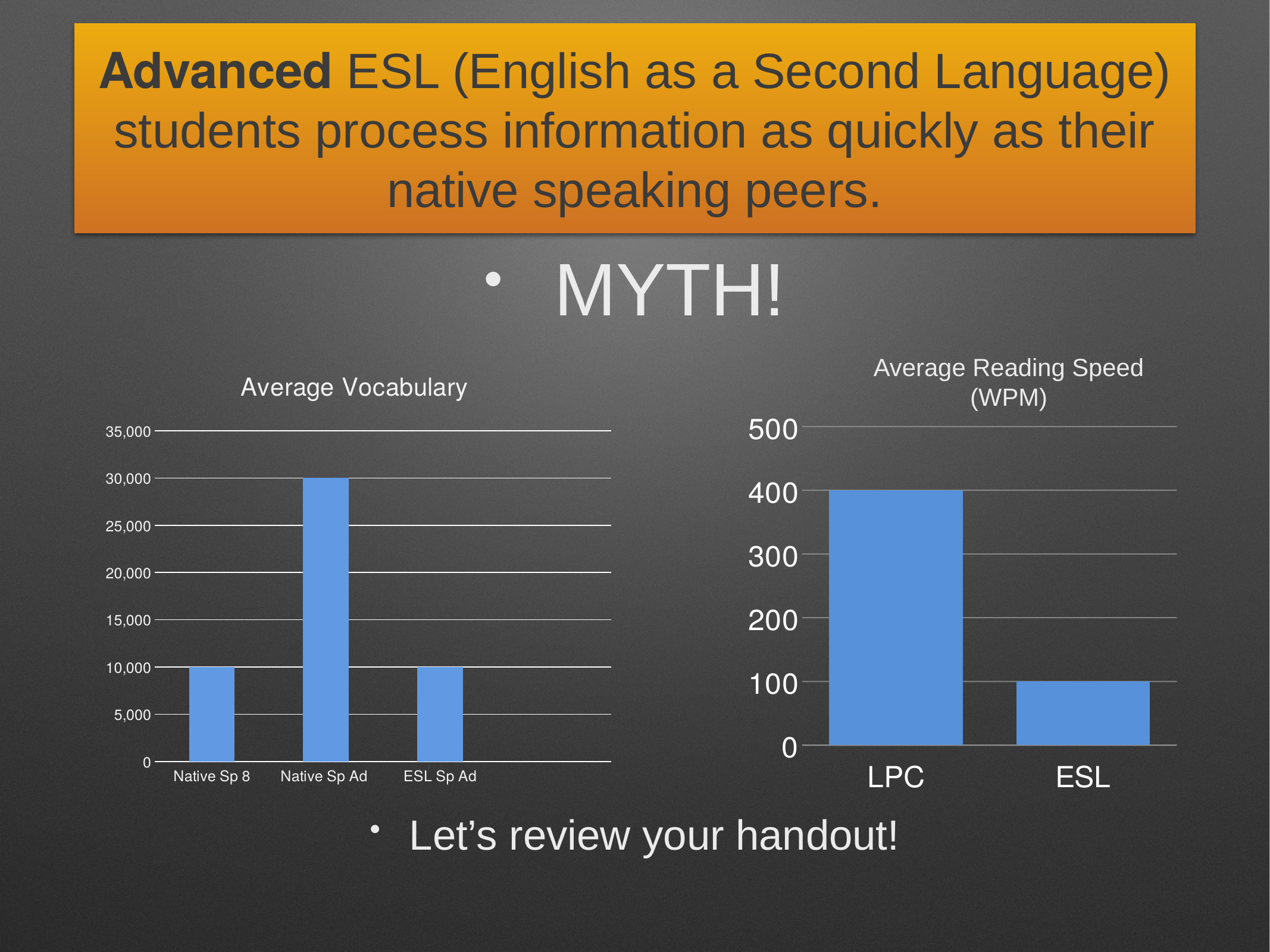

# Advanced ESL (English as a Second Language) students process information as quickly as their native speaking peers.
MYTH!

Let’s review your handout!

### Chart: Average Vocabulary

| Category | Series 1 |
|---|---|
| Native Sp 8 | 10000.0 |
| Native Sp Ad  | 30000.0 |
| ESL Sp Ad | 10000.0 |
Average Reading Speed (WPM)

### Chart:

| Category | WPM |
|---|---|
| LPC | 400.0 |
| ESL | 100.0 |